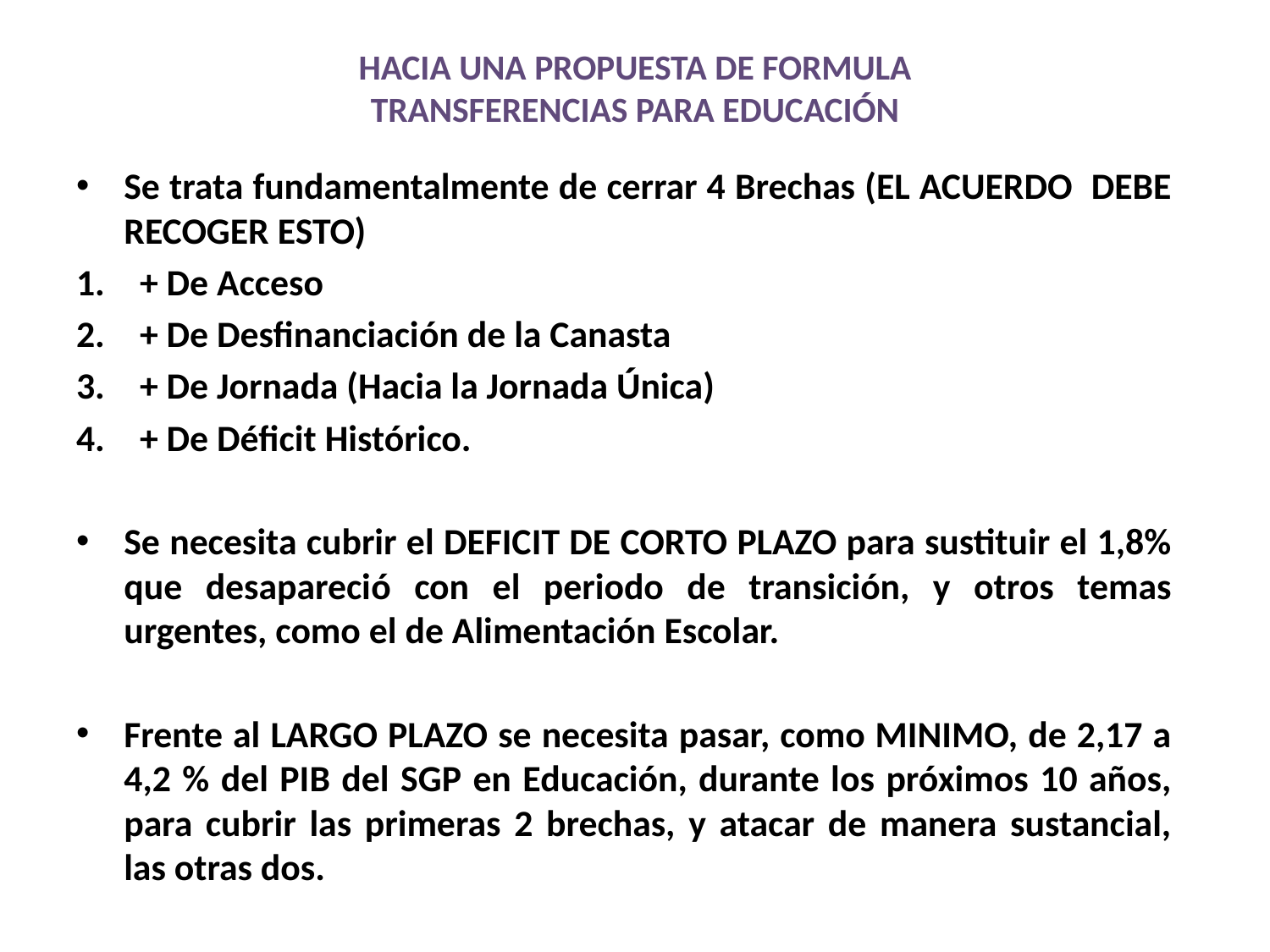

# HACIA UNA PROPUESTA DE FORMULA TRANSFERENCIAS PARA EDUCACIÓN
Se trata fundamentalmente de cerrar 4 Brechas (EL ACUERDO  DEBE RECOGER ESTO)
+ De Acceso
+ De Desfinanciación de la Canasta
+ De Jornada (Hacia la Jornada Única)
+ De Déficit Histórico.

Se necesita cubrir el DEFICIT DE CORTO PLAZO para sustituir el 1,8% que desapareció con el periodo de transición, y otros temas urgentes, como el de Alimentación Escolar.

Frente al LARGO PLAZO se necesita pasar, como MINIMO, de 2,17 a 4,2 % del PIB del SGP en Educación, durante los próximos 10 años, para cubrir las primeras 2 brechas, y atacar de manera sustancial, las otras dos.